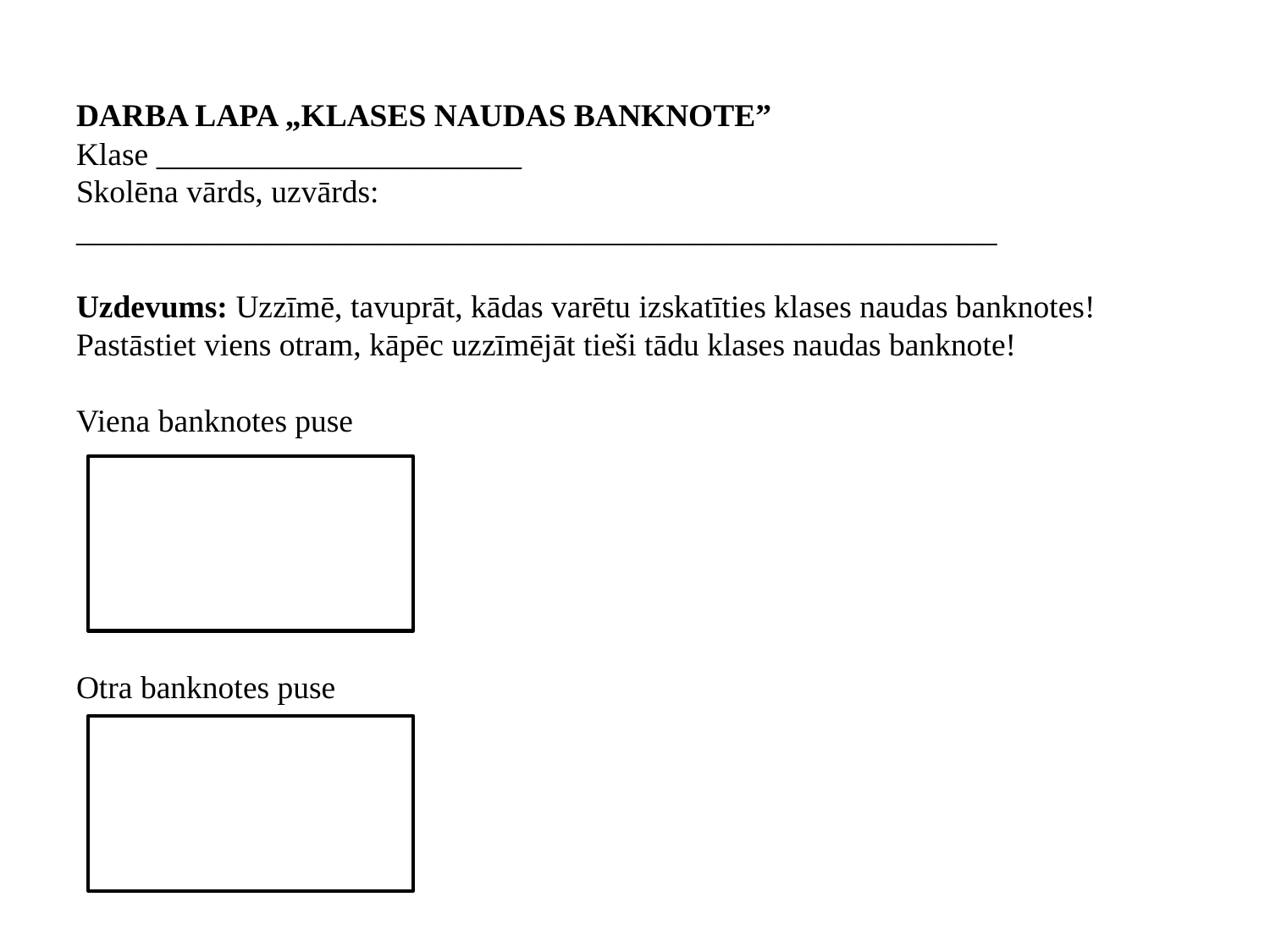

# DARBA LAPA „KLASES NAUDAS BANKNOTE” Klase _______________________ Skolēna vārds, uzvārds: __________________________________________________________   Uzdevums: Uzzīmē, tavuprāt, kādas varētu izskatīties klases naudas banknotes! Pastāstiet viens otram, kāpēc uzzīmējāt tieši tādu klases naudas banknote!   Viena banknotes puse   Otra banknotes puse